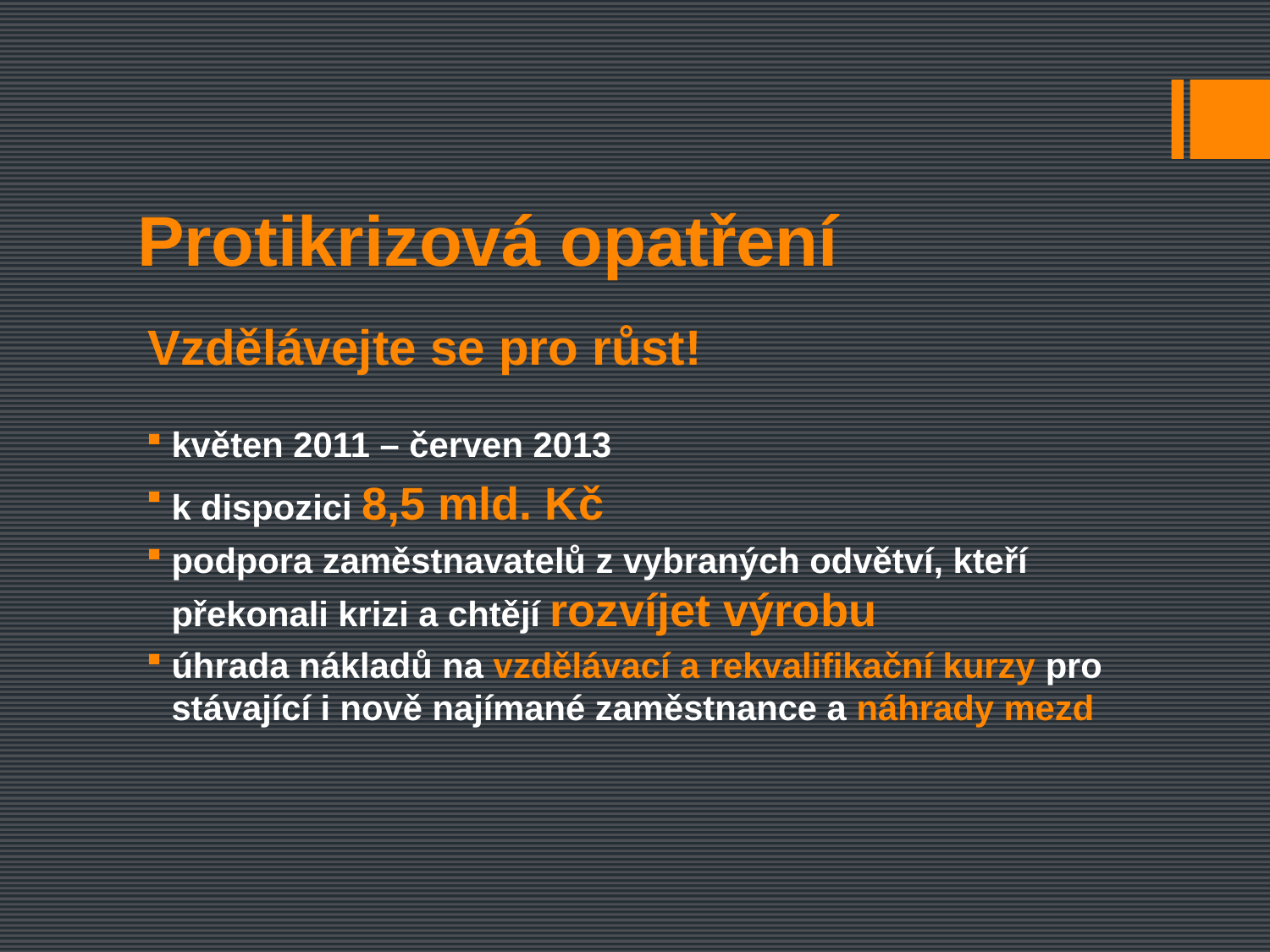

Protikrizová opatření

Vzdělávejte se pro růst!

květen 2011 – červen 2013
k dispozici 8,5 mld. Kč
podpora zaměstnavatelů z vybraných odvětví, kteří překonali krizi a chtějí rozvíjet výrobu
úhrada nákladů na vzdělávací a rekvalifikační kurzy pro stávající i nově najímané zaměstnance a náhrady mezd